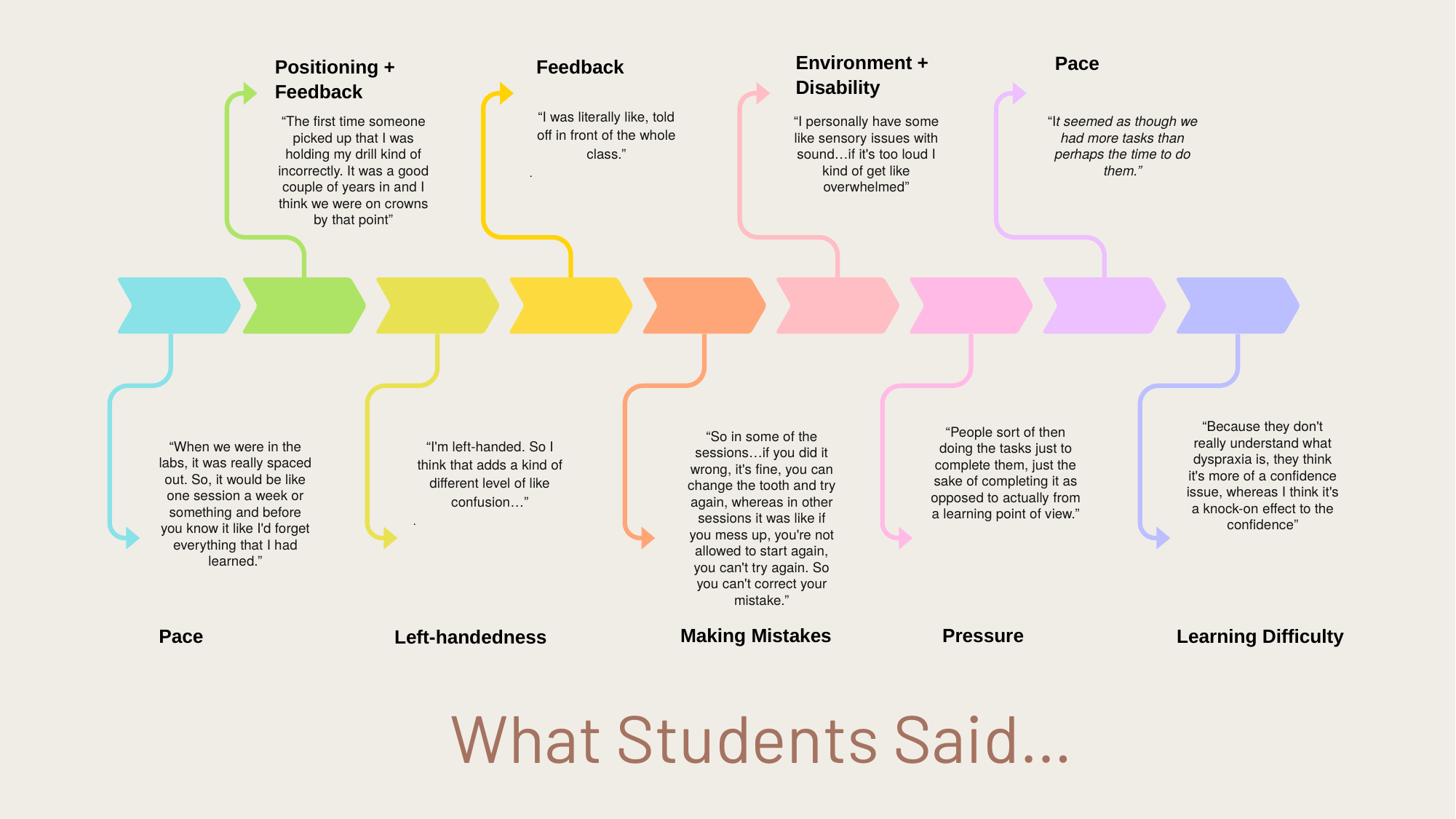

Environment + Disability
Pace
Positioning + Feedback
Feedback

“I was literally like, told off in front of the whole class.”
.
“The first time someone picked up that I was holding my drill kind of incorrectly. It was a good couple of years in and I think we were on crowns by that point”
“I personally have some like sensory issues with sound…if it's too loud I kind of get like overwhelmed”
“It seemed as though we had more tasks than perhaps the time to do them.”

“Because they don't really understand what dyspraxia is, they think it's more of a confidence issue, whereas I think it's a knock-on effect to the confidence”
“People sort of then doing the tasks just to complete them, just the sake of completing it as opposed to actually from a learning point of view.”
“So in some of the sessions…if you did it wrong, it's fine, you can change the tooth and try again, whereas in other sessions it was like if you mess up, you're not allowed to start again, you can't try again. So you can't correct your mistake.”
“I'm left-handed. So I think that adds a kind of different level of like confusion…”
.
“When we were in the labs, it was really spaced out. So, it would be like one session a week or something and before you know it like I'd forget everything that I had learned.”
Making Mistakes
Pressure
Learning Difficulty
Pace
Left-handedness
What Students Said…